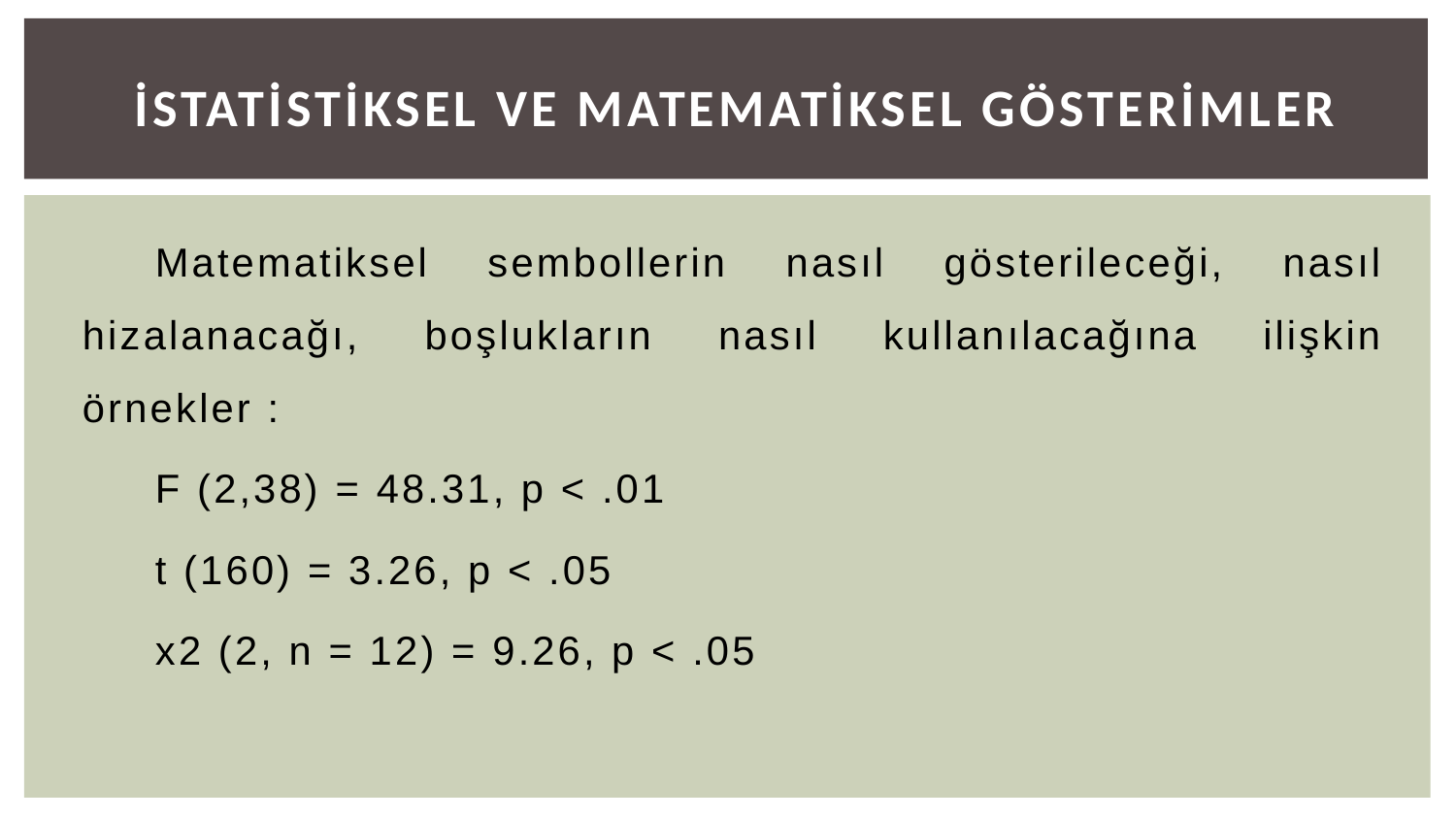

# İstatİstİksel Ve Matematİksel Gösterİmler
Matematiksel sembollerin nasıl gösterileceği, nasıl hizalanacağı, boşlukların nasıl kullanılacağına ilişkin örnekler :
F (2,38) = 48.31, p < .01
t (160) = 3.26, p < .05
x2 (2, n = 12) = 9.26, p < .05